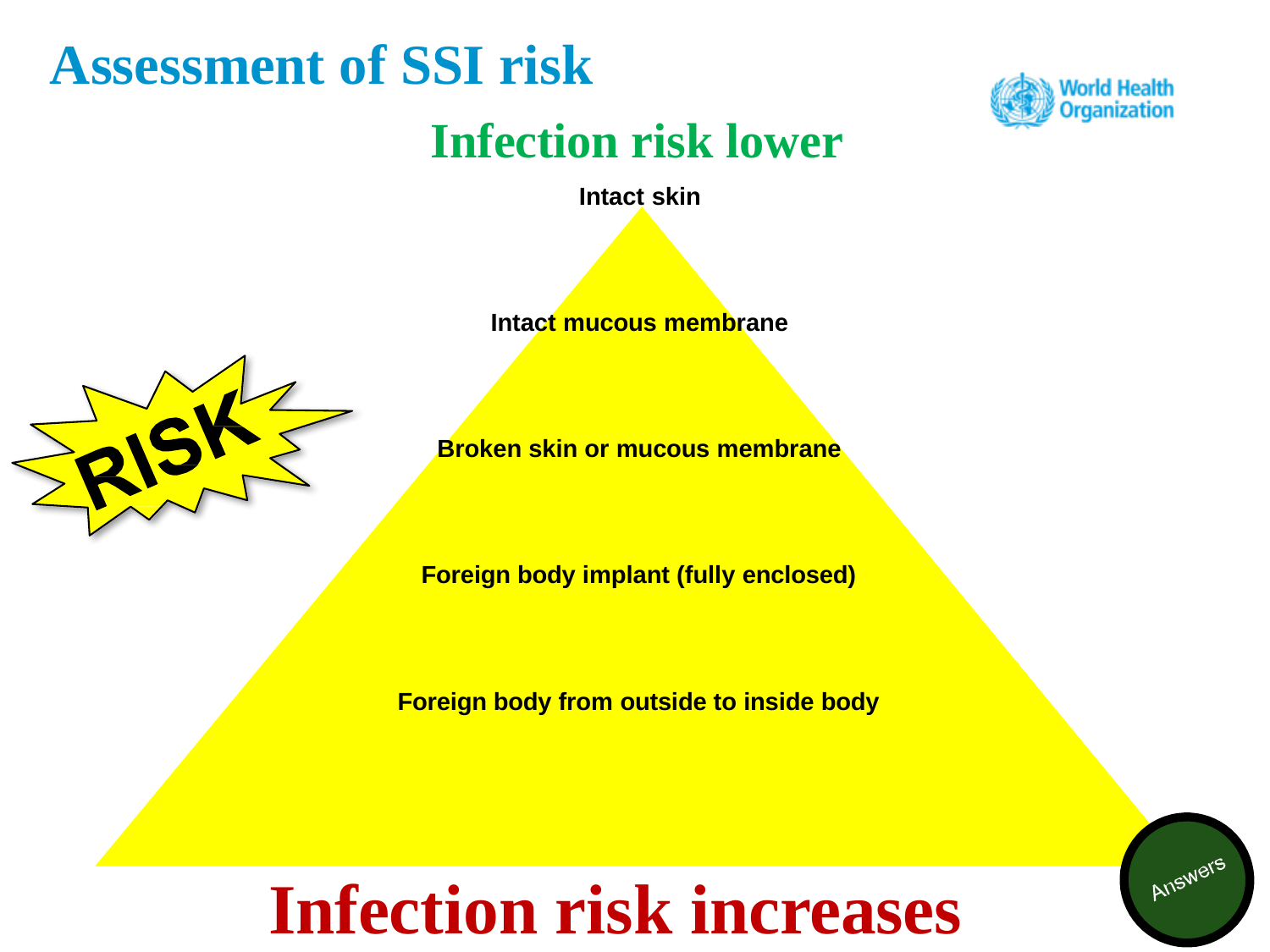

# Assessment of SSI risk
Infection risk lower
Intact skin

Intact mucous membrane

Broken skin or mucous membrane
Foreign body implant (fully enclosed)
Foreign body from outside to inside body

Infection risk increases